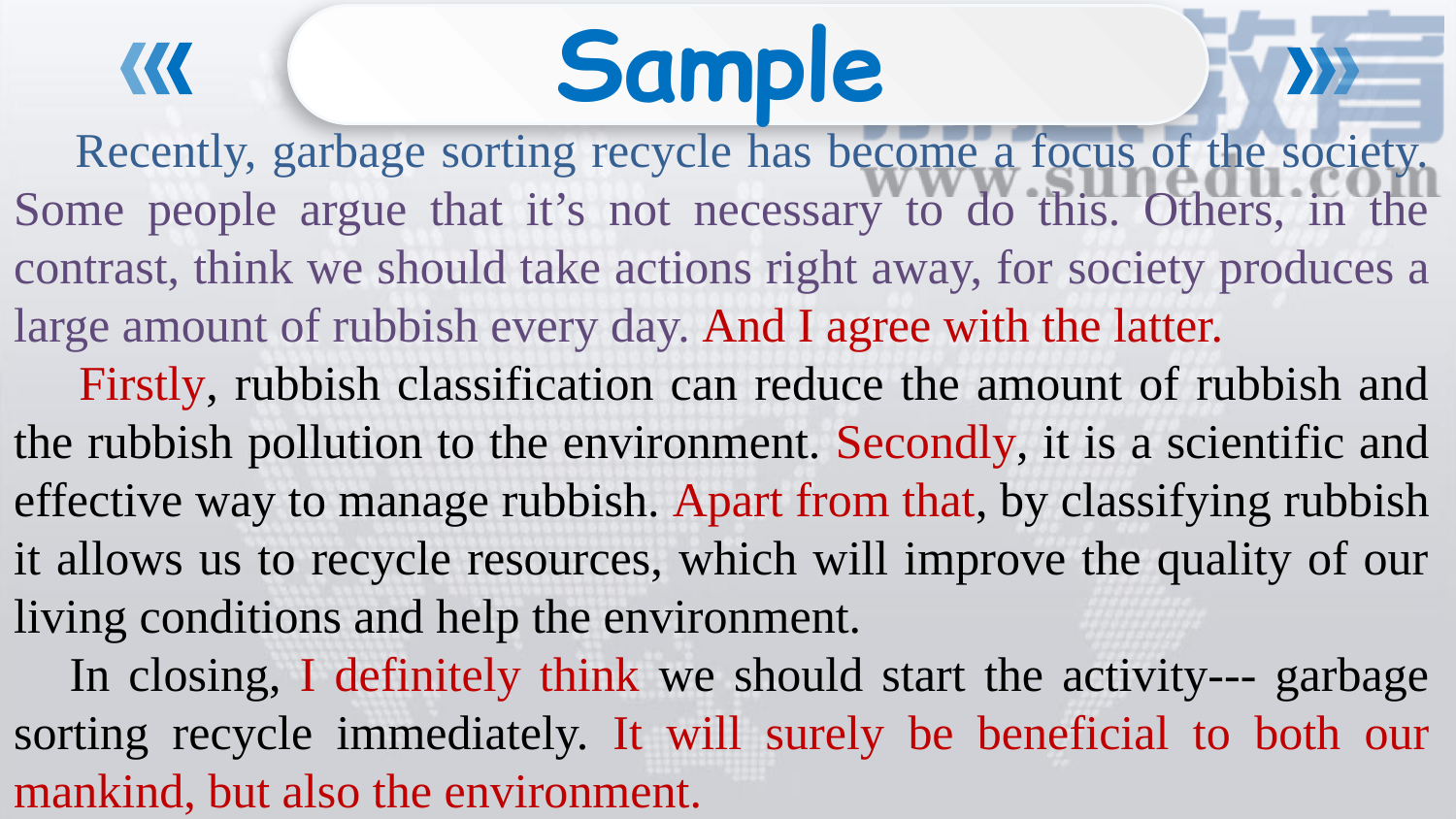

Sample

    Recently, garbage sorting recycle has become a focus of the society. Some people argue that it’s not necessary to do this. Others, in the contrast, think we should take actions right away, for society produces a large amount of rubbish every day. And I agree with the latter.
     Firstly, rubbish classification can reduce the amount of rubbish and the rubbish pollution to the environment. Secondly, it is a scientific and effective way to manage rubbish. Apart from that, by classifying rubbish it allows us to recycle resources, which will improve the quality of our living conditions and help the environment.
   In closing, I definitely think we should start the activity--- garbage sorting recycle immediately. It will surely be beneficial to both our mankind, but also the environment.